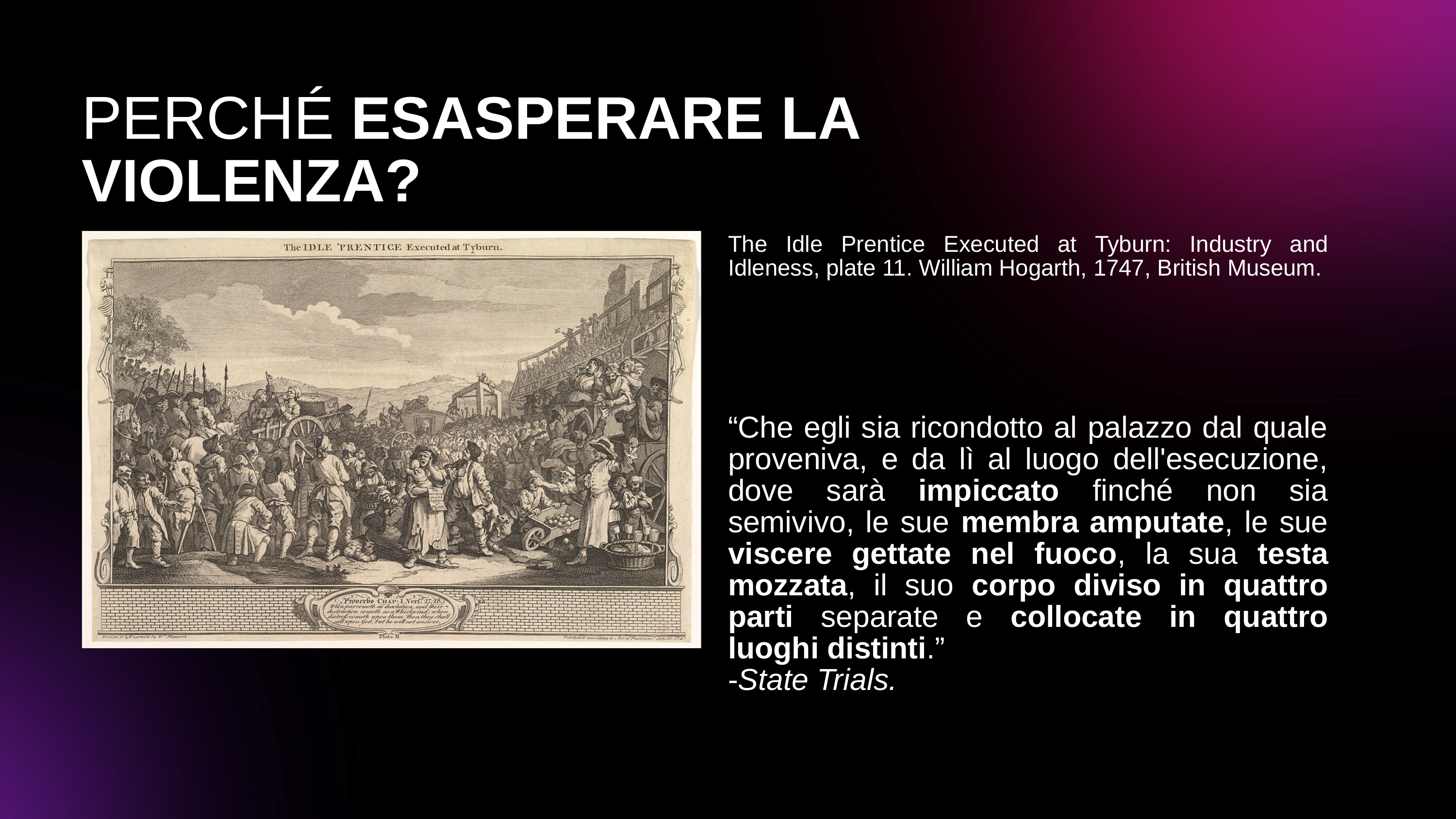

PERCHÉ ESASPERARE LA VIOLENZA?

The Idle Prentice Executed at Tyburn: Industry and Idleness, plate 11. William Hogarth, 1747, British Museum.

“Che egli sia ricondotto al palazzo dal quale proveniva, e da lì al luogo dell'esecuzione, dove sarà impiccato finché non sia semivivo, le sue membra amputate, le sue viscere gettate nel fuoco, la sua testa mozzata, il suo corpo diviso in quattro parti separate e collocate in quattro luoghi distinti.”
-State Trials.